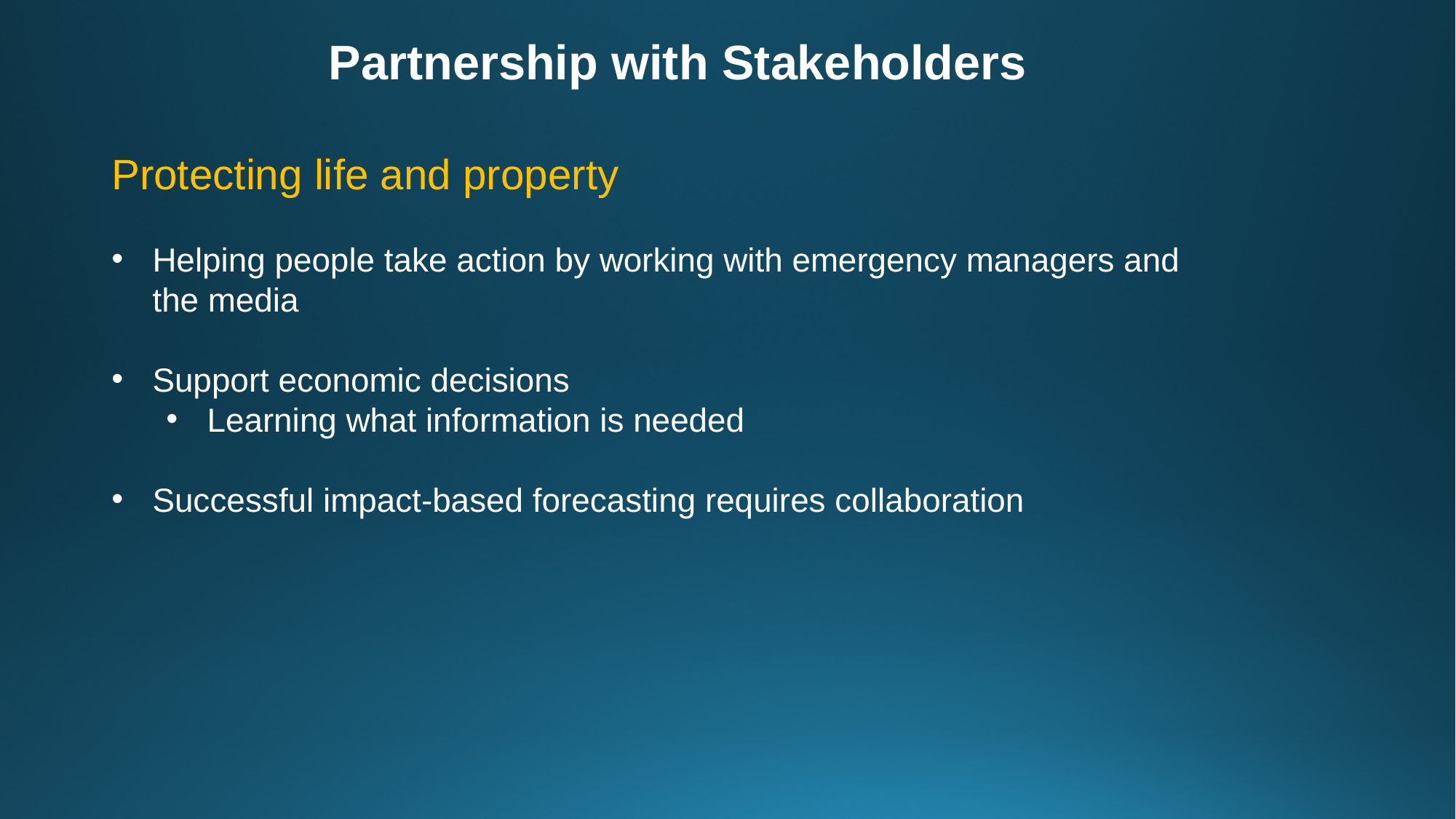

Partnership with Stakeholders

Protecting life and property

Helping people take action by working with emergency managers and the media

Support economic decisions
Learning what information is needed

Successful impact-based forecasting requires collaboration